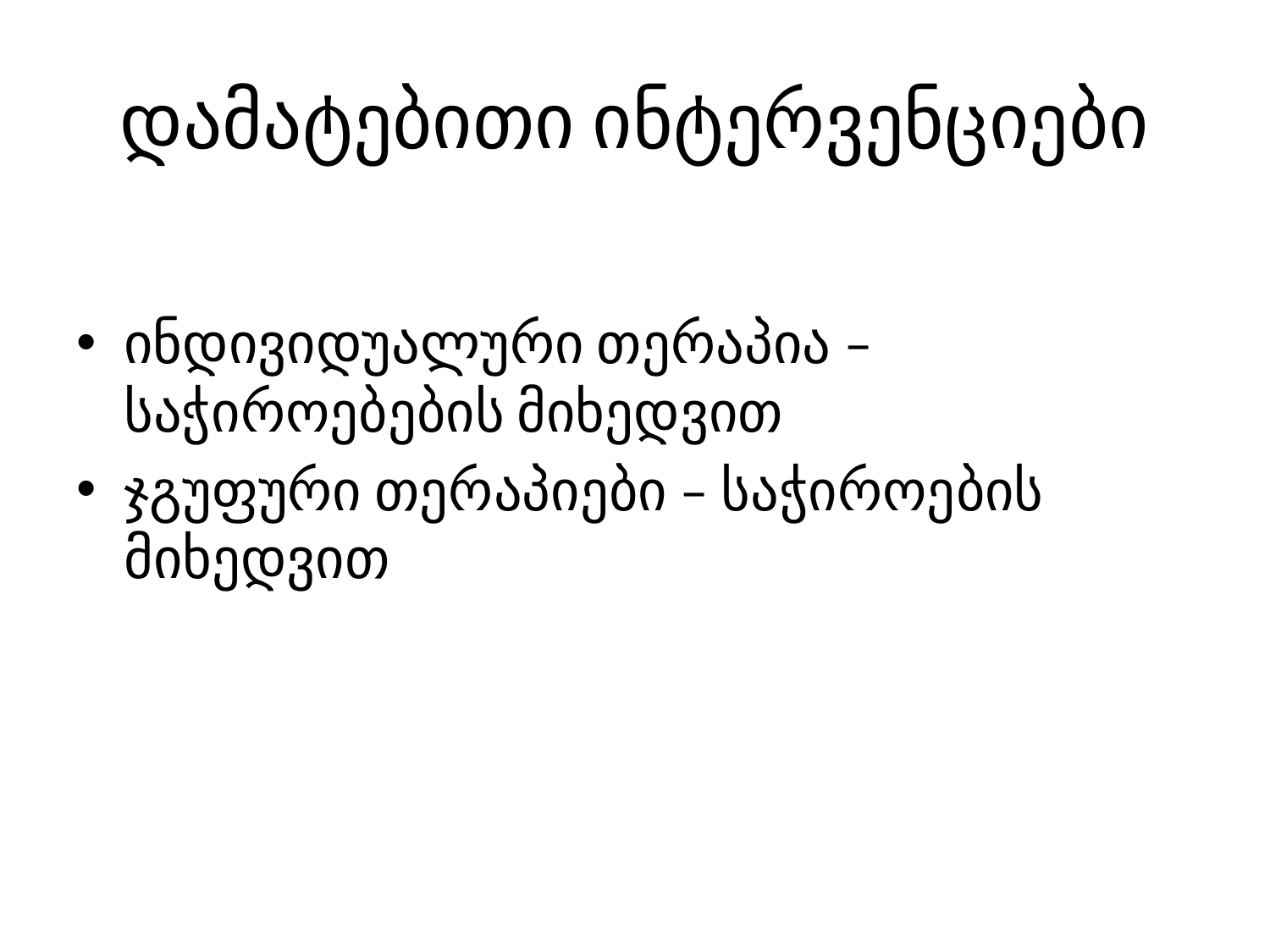

# დამატებითი ინტერვენციები

ინდივიდუალური თერაპია –საჭიროებების მიხედვით
ჯგუფური თერაპიები – საჭიროების მიხედვით